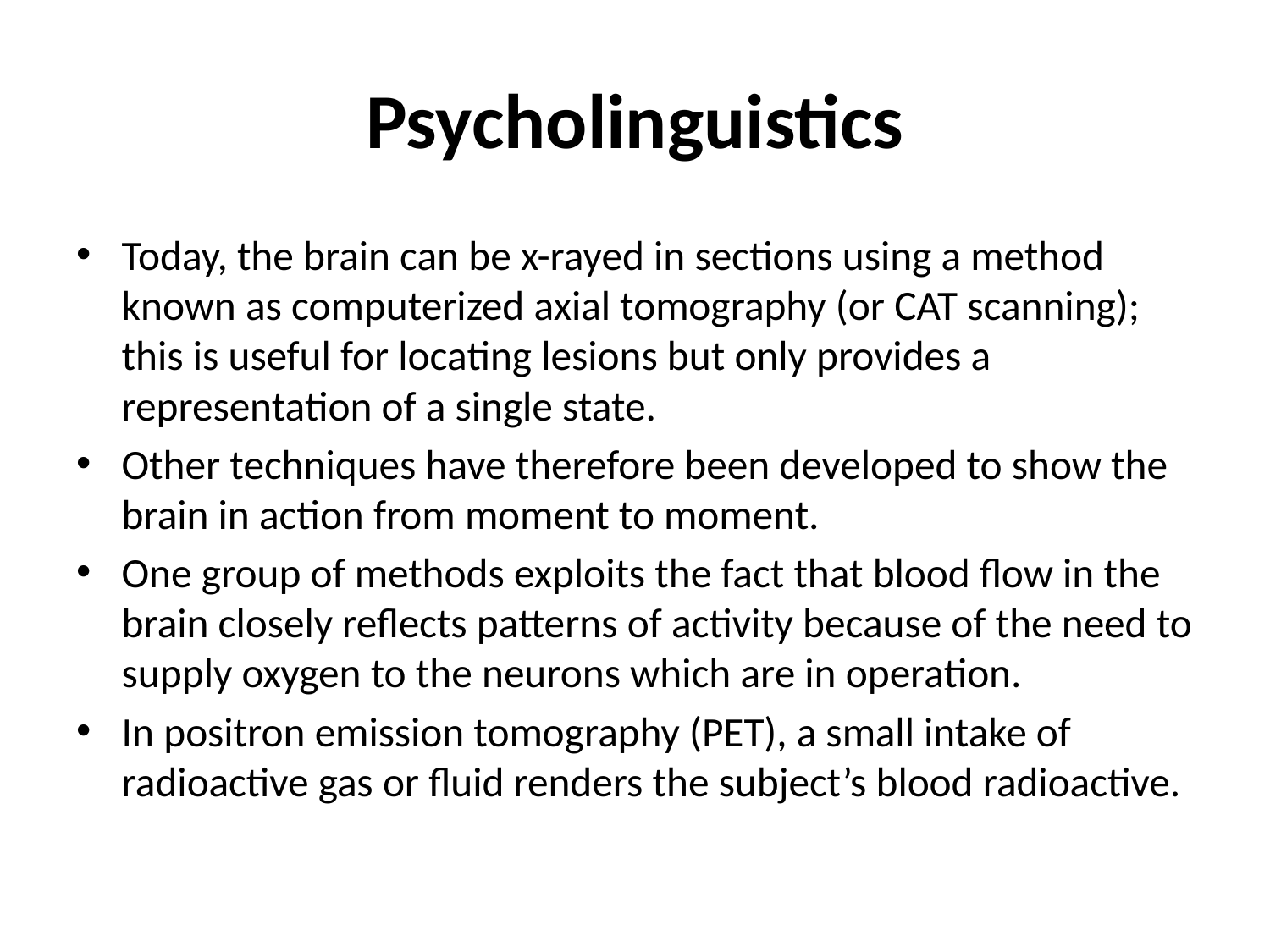

# Psycholinguistics
Today, the brain can be x-rayed in sections using a method known as computerized axial tomography (or CAT scanning); this is useful for locating lesions but only provides a representation of a single state.
Other techniques have therefore been developed to show the brain in action from moment to moment.
One group of methods exploits the fact that blood flow in the brain closely reflects patterns of activity because of the need to supply oxygen to the neurons which are in operation.
In positron emission tomography (PET), a small intake of radioactive gas or fluid renders the subject’s blood radioactive.